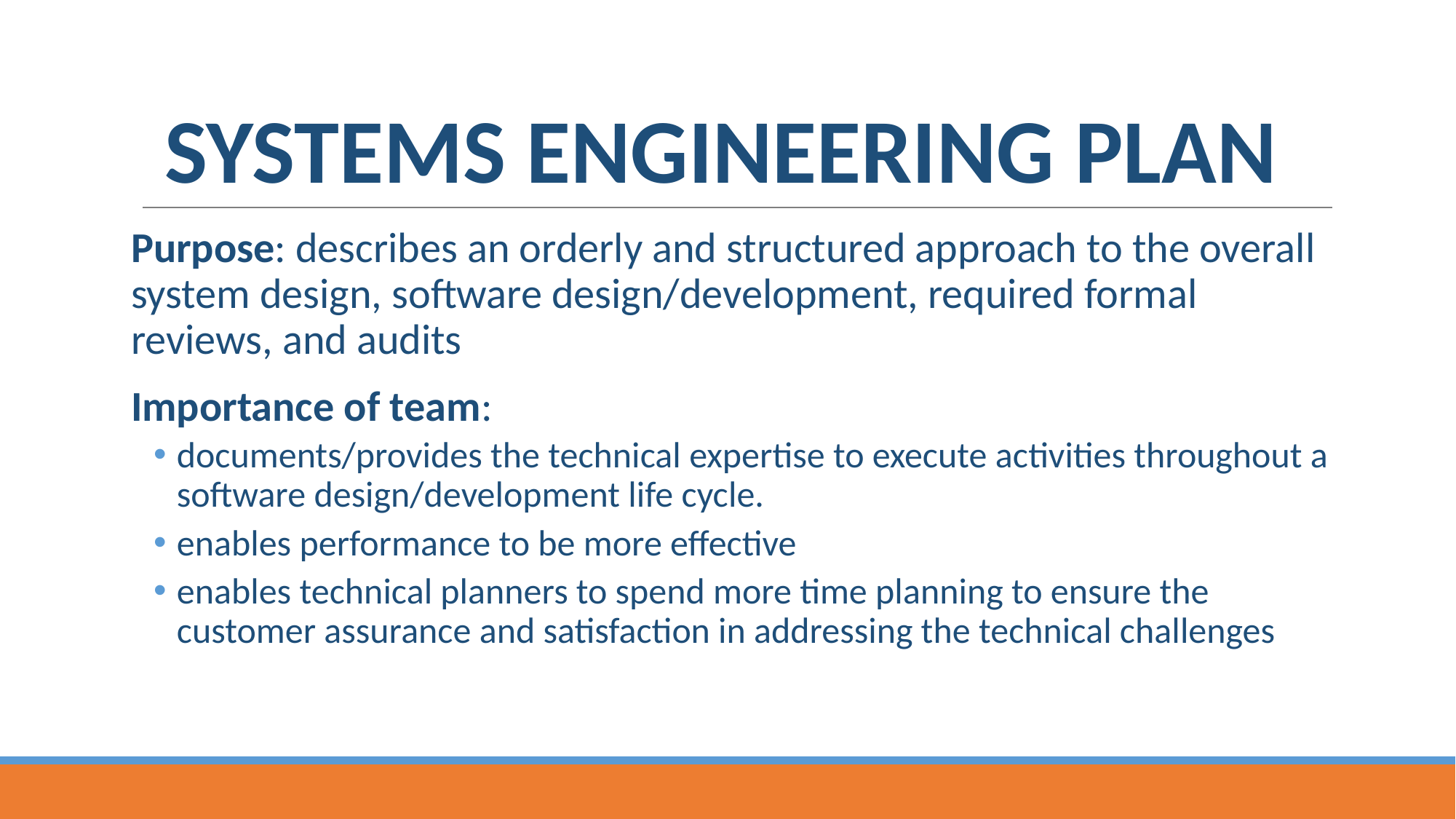

# SYSTEMS ENGINEERING PLAN
Purpose: describes an orderly and structured approach to the overall system design, software design/development, required formal reviews, and audits
Importance of team:
documents/provides the technical expertise to execute activities throughout a software design/development life cycle.
enables performance to be more effective
enables technical planners to spend more time planning to ensure the customer assurance and satisfaction in addressing the technical challenges